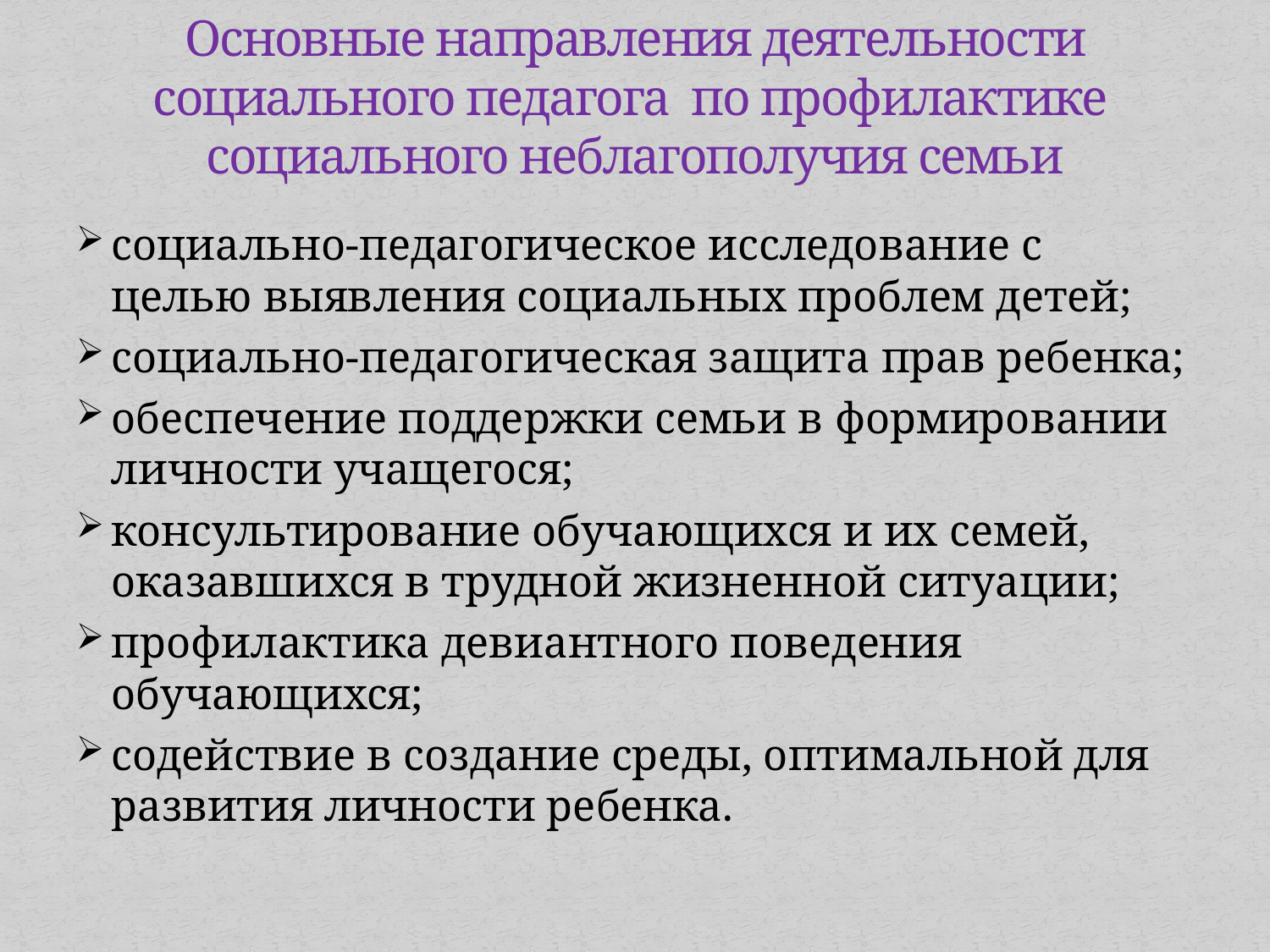

# Основные направления деятельности социального педагога  по профилактике  социального неблагополучия семьи
социально-педагогическое исследование с целью выявления социальных проблем детей;
социально-педагогическая защита прав ребенка;
обеспечение поддержки семьи в формировании личности учащегося;
консультирование обучающихся и их семей, оказавшихся в трудной жизненной ситуации;
профилактика девиантного поведения обучающихся;
содействие в создание среды, оптимальной для развития личности ребенка.